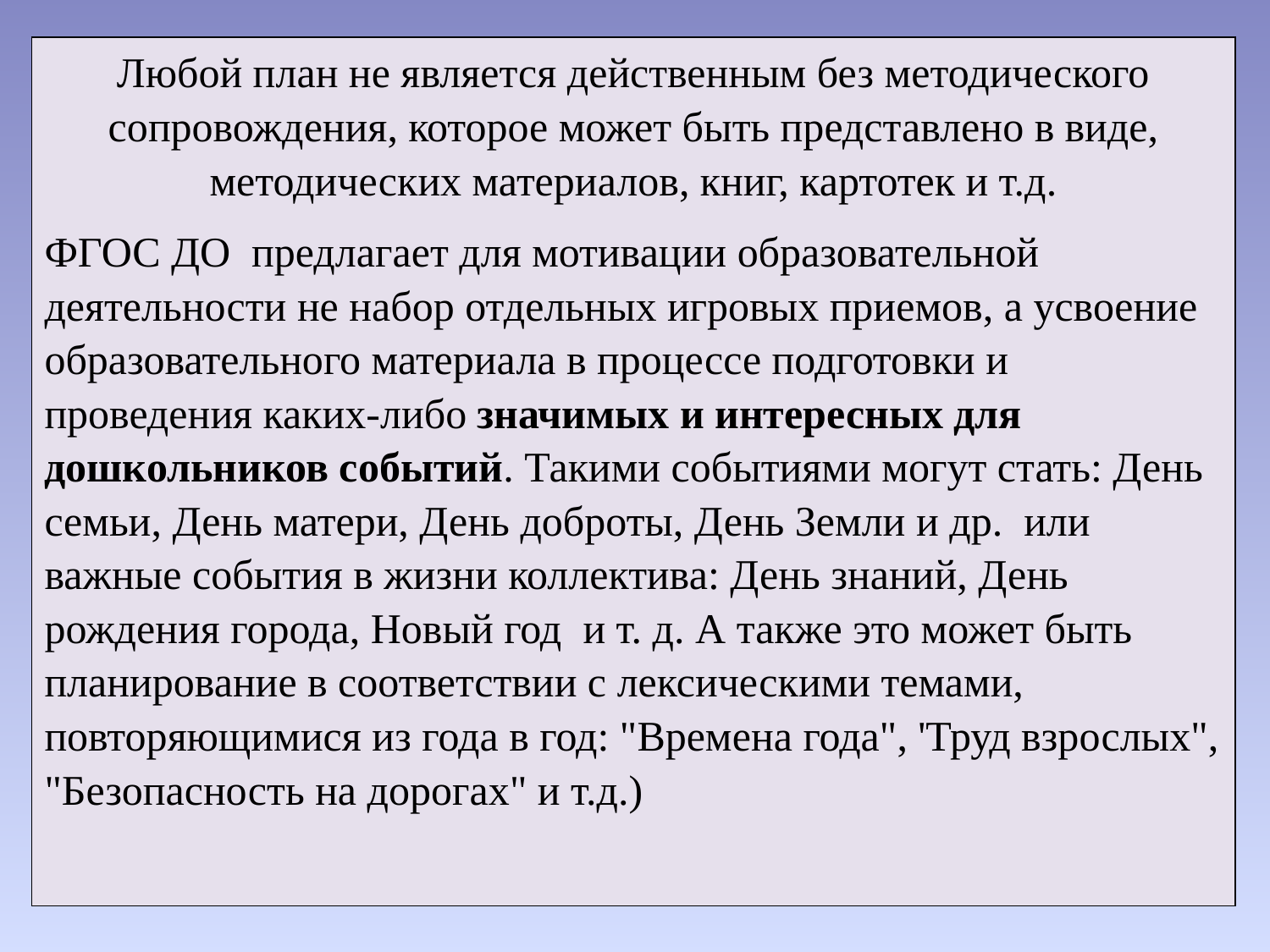

| Любой план не является действенным без методического сопровождения, которое может быть представлено в виде, методических материалов, книг, картотек и т.д. ФГОС ДО  предлагает для мотивации образовательной деятельности не набор отдельных игровых приемов, а усвоение образовательного материала в процессе подготовки и проведения каких-либо значимых и интересных для дошкольников событий. Такими событиями могут стать: День семьи, День матери, День доброты, День Земли и др.  или важные события в жизни коллектива: День знаний, День рождения города, Новый год  и т. д. А также это может быть планирование в соответствии с лексическими темами, повторяющимися из года в год: "Времена года", 'Труд взрослых", "Безопасность на дорогах" и т.д.) |
| --- |